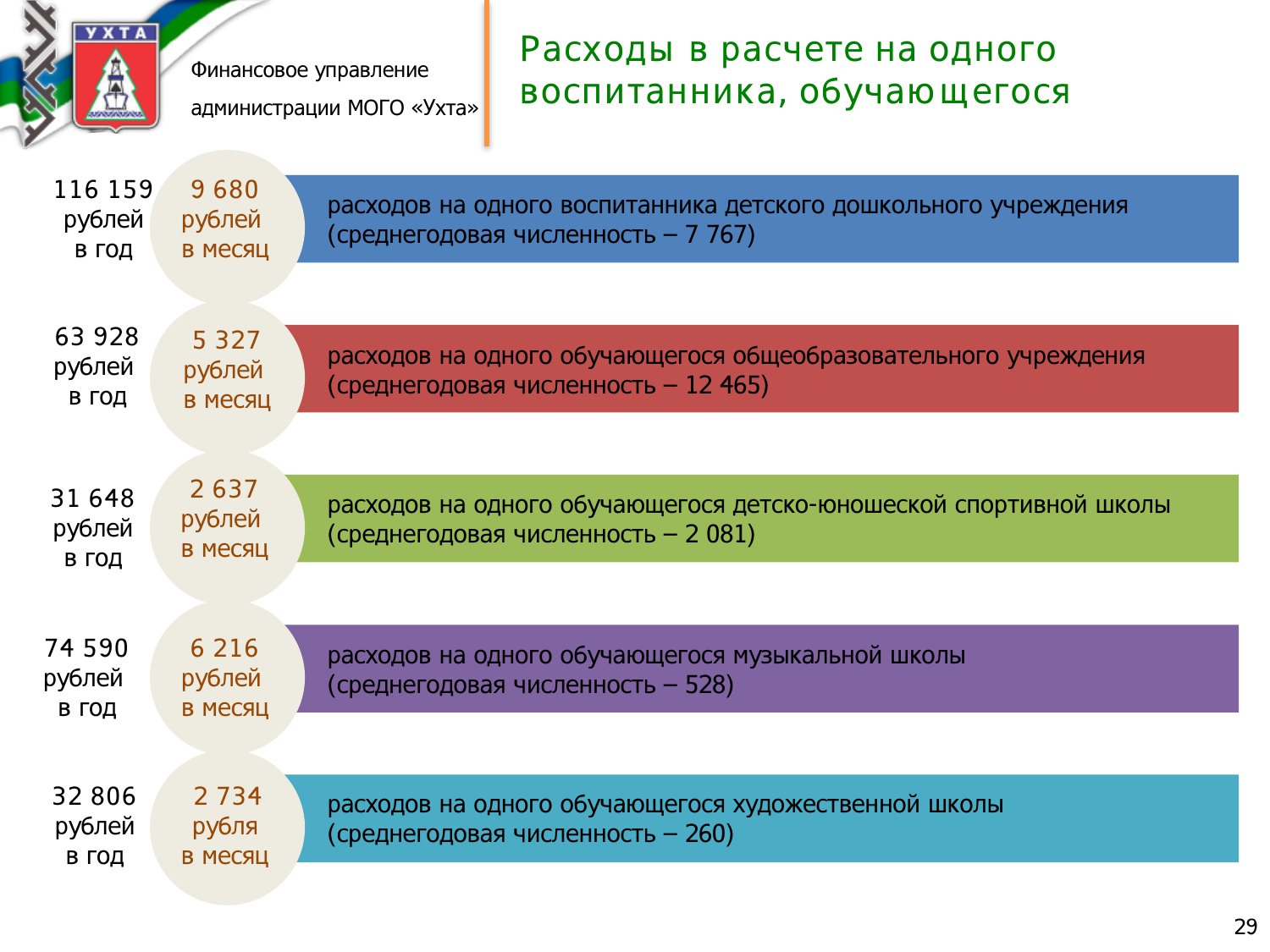

Расходы в расчете на одного воспитанника, обучающегося

116 159
рублей
в год
9 680
рублей
в месяц

расходов на одного воспитанника детского дошкольного учреждения (среднегодовая численность – 7 767)

63 928
рублей
в год
5 327
рублей
в месяц

расходов на одного обучающегося общеобразовательного учреждения (среднегодовая численность – 12 465)

2 637
рублей
в месяц

31 648
рублей
в год
расходов на одного обучающегося детско-юношеской спортивной школы (среднегодовая численность – 2 081)

74 590
рублей
в год
6 216
рублей
в месяц
расходов на одного обучающегося музыкальной школы
(среднегодовая численность – 528)

32 806
рублей
в год
 2 734
рубля
в месяц

расходов на одного обучающегося художественной школы
(среднегодовая численность – 260)
29